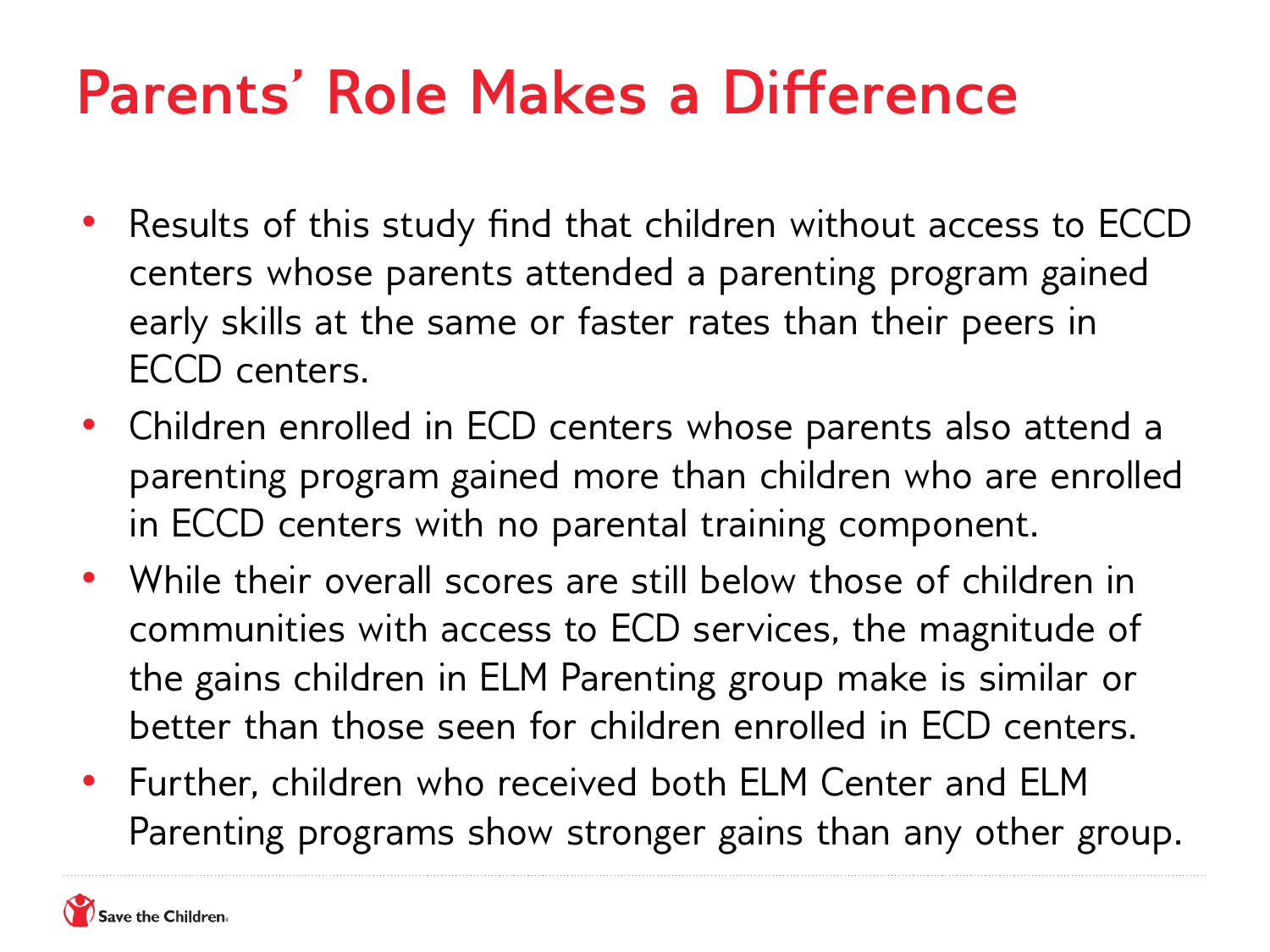

# Parents’ Role Makes a Difference

Results of this study find that children without access to ECCD centers whose parents attended a parenting program gained early skills at the same or faster rates than their peers in ECCD centers.
Children enrolled in ECD centers whose parents also attend a parenting program gained more than children who are enrolled in ECCD centers with no parental training component.
While their overall scores are still below those of children in communities with access to ECD services, the magnitude of the gains children in ELM Parenting group make is similar or better than those seen for children enrolled in ECD centers.
Further, children who received both ELM Center and ELM Parenting programs show stronger gains than any other group.